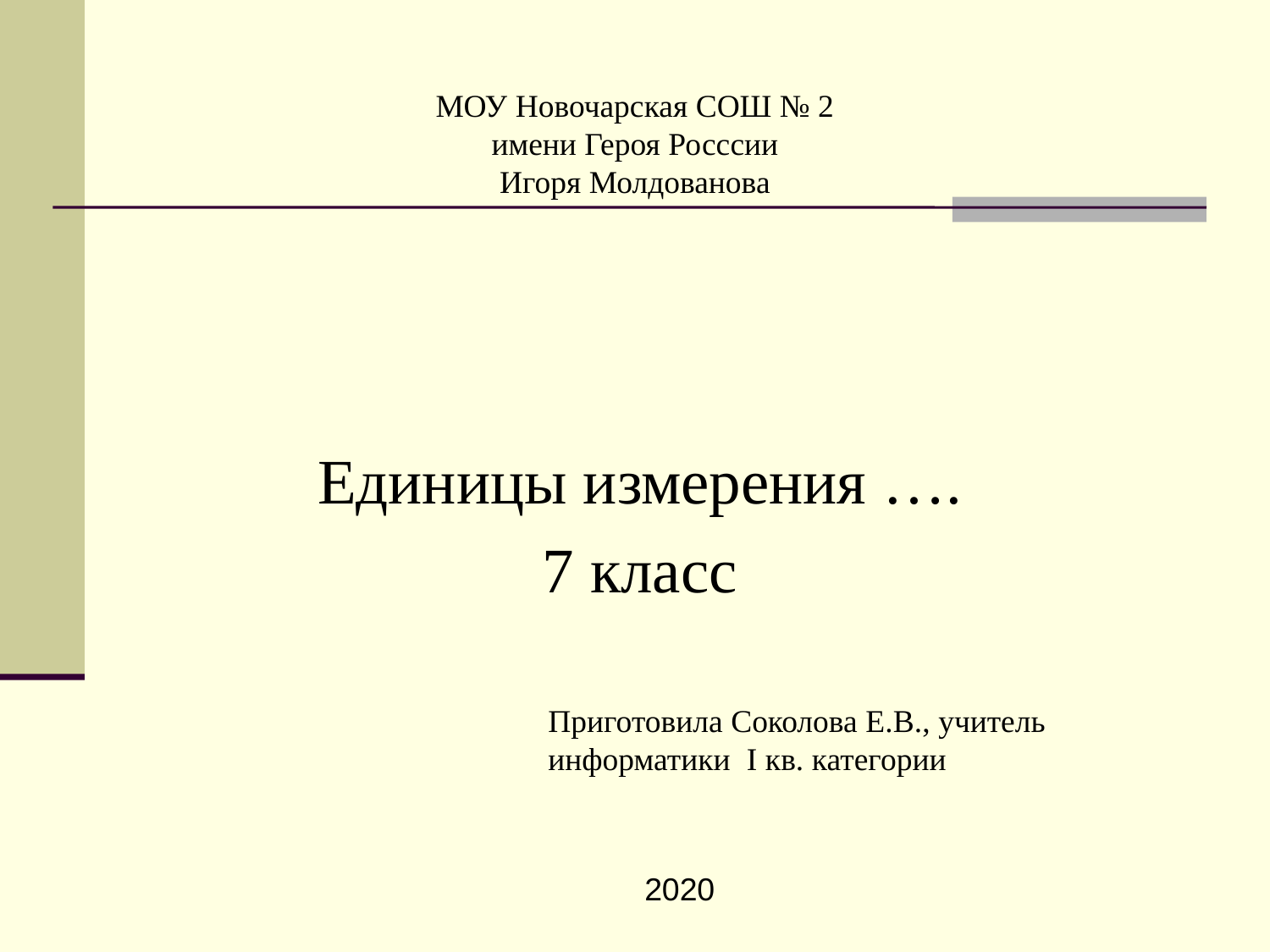

МОУ Новочарская СОШ № 2
 имени Героя Росссии
Игоря Молдованова
Единицы измерения ….
7 класс
Приготовила Соколова Е.В., учитель информатики  I кв. категории
2020